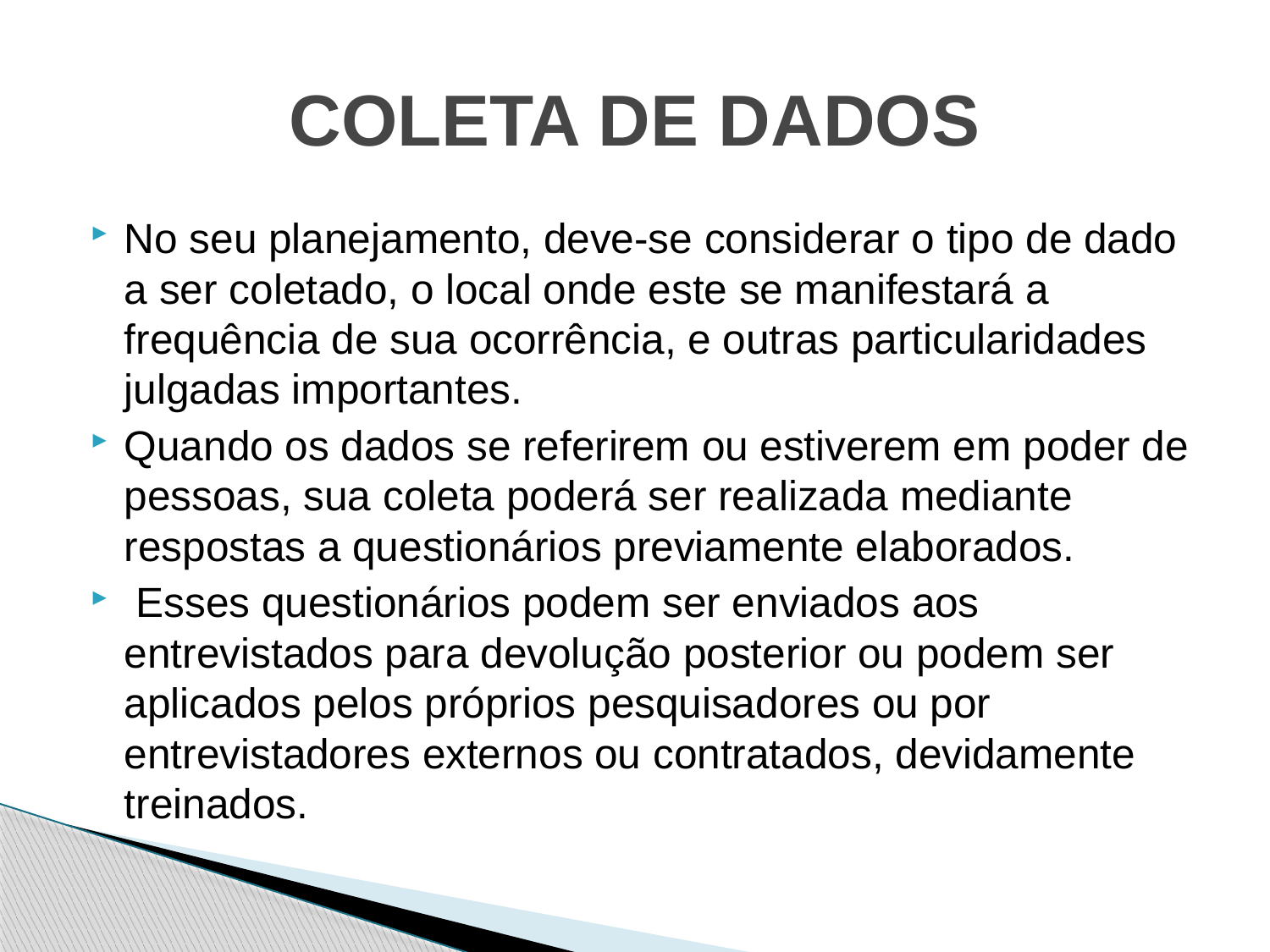

# COLETA DE DADOS
No seu planejamento, deve-se considerar o tipo de dado a ser coletado, o local onde este se manifestará a frequência de sua ocorrência, e outras particularidades julgadas importantes.
Quando os dados se referirem ou estiverem em poder de pessoas, sua coleta poderá ser realizada mediante respostas a questionários previamente elaborados.
 Esses questionários podem ser enviados aos entrevistados para devolução posterior ou podem ser aplicados pelos próprios pesquisadores ou por entrevistadores externos ou contratados, devidamente treinados.